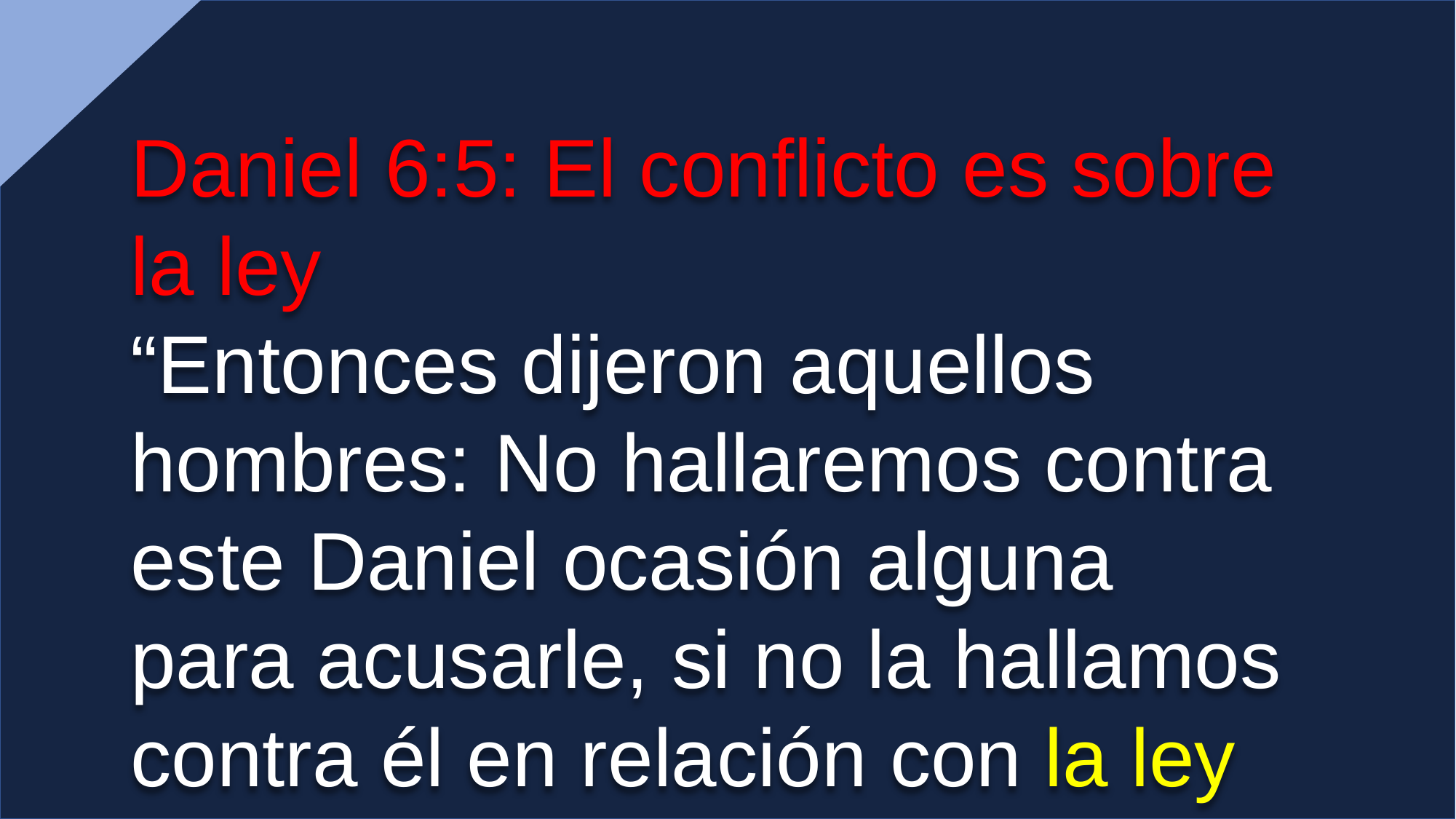

Daniel 6:5: El conflicto es sobre la ley
“Entonces dijeron aquellos hombres: No hallaremos contra este Daniel ocasión alguna para acusarle, si no la hallamos contra él en relación con la ley de su Dios.”